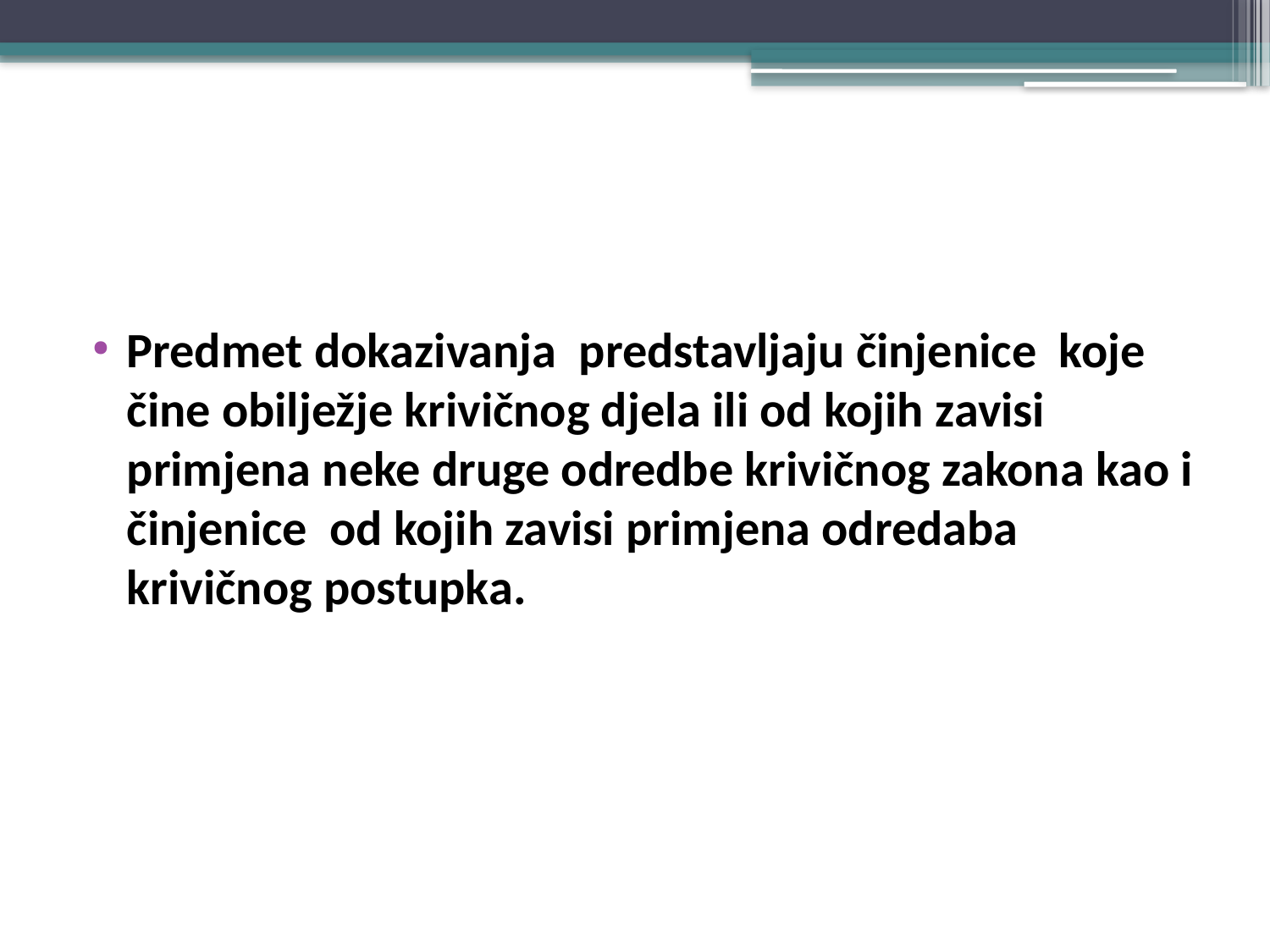

#
Predmet dokazivanja  predstavljaju činjenice  koje čine obilježje krivičnog djela ili od kojih zavisi primjena neke druge odredbe krivičnog zakona kao i činjenice  od kojih zavisi primjena odredaba krivičnog postupka.